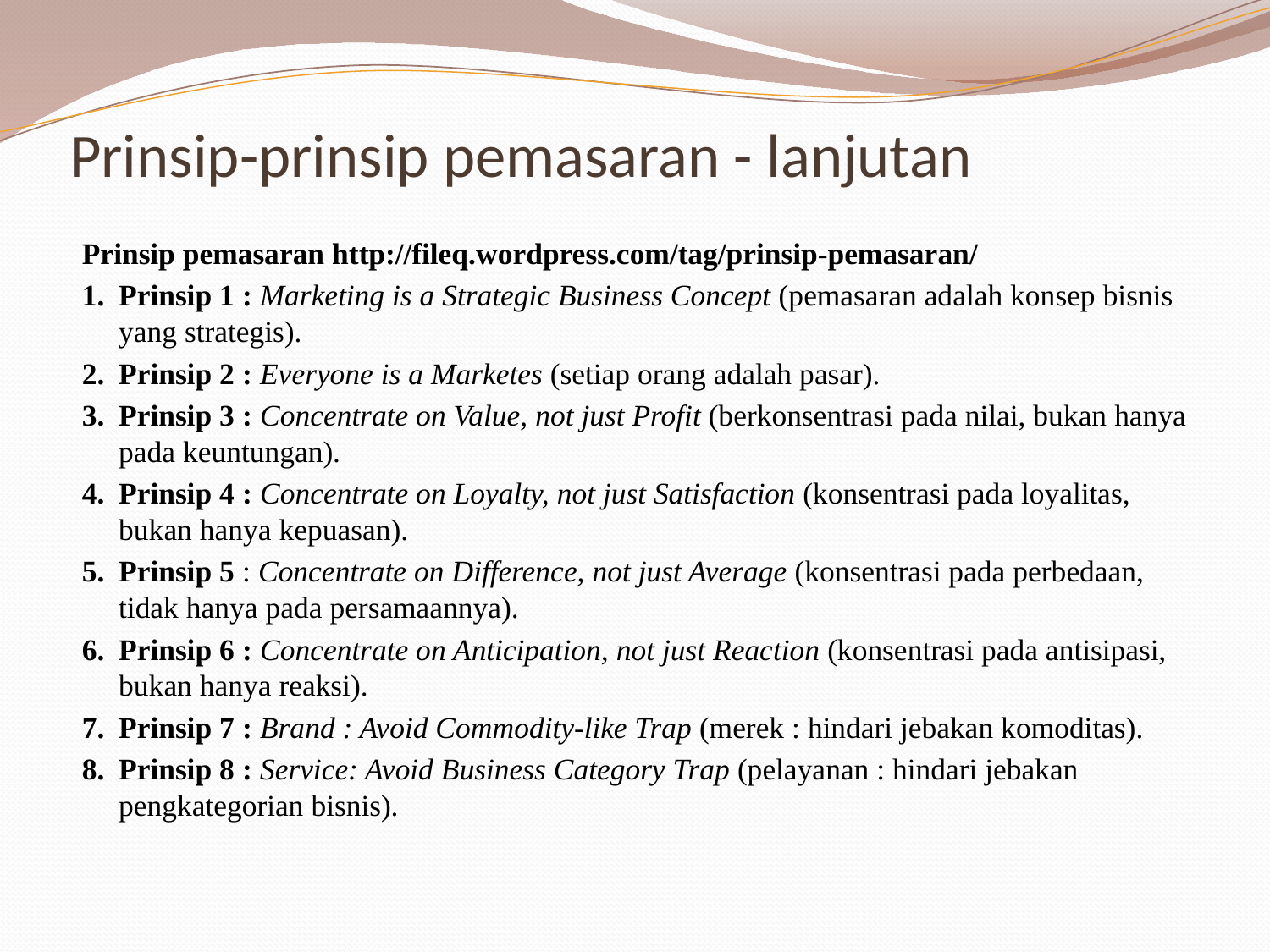

# Prinsip-prinsip pemasaran - lanjutan
Prinsip pemasaran http://fileq.wordpress.com/tag/prinsip-pemasaran/
Prinsip 1 : Marketing is a Strategic Business Concept (pemasaran adalah konsep bisnis yang strategis).
Prinsip 2 : Everyone is a Marketes (setiap orang adalah pasar).
Prinsip 3 : Concentrate on Value, not just Profit (berkonsentrasi pada nilai, bukan hanya pada keuntungan).
Prinsip 4 : Concentrate on Loyalty, not just Satisfaction (konsentrasi pada loyalitas, bukan hanya kepuasan).
Prinsip 5 : Concentrate on Difference, not just Average (konsentrasi pada perbedaan, tidak hanya pada persamaannya).
Prinsip 6 : Concentrate on Anticipation, not just Reaction (konsentrasi pada antisipasi, bukan hanya reaksi).
Prinsip 7 : Brand : Avoid Commodity-like Trap (merek : hindari jebakan komoditas).
Prinsip 8 : Service: Avoid Business Category Trap (pelayanan : hindari jebakan pengkategorian bisnis).